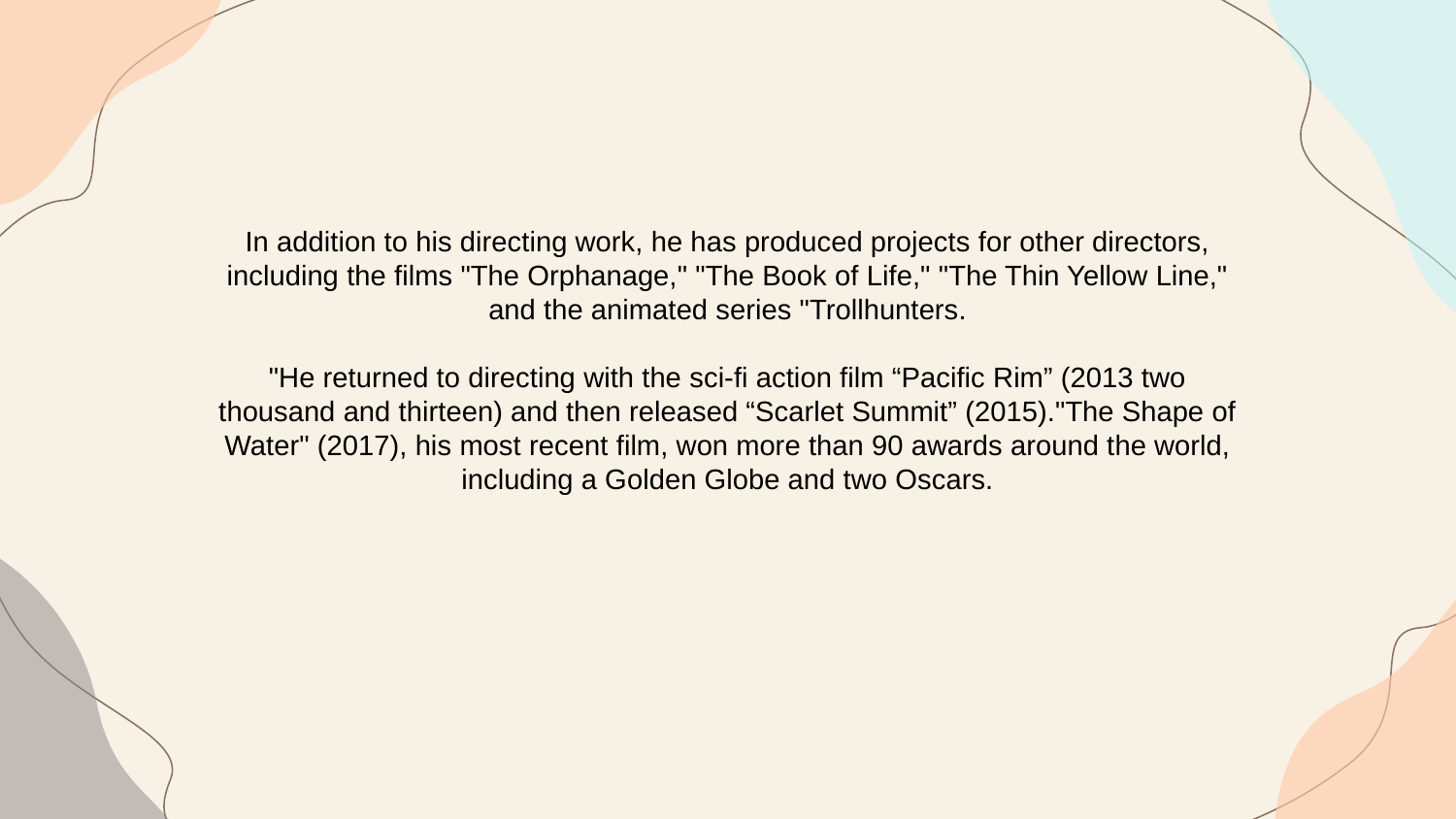

In addition to his directing work, he has produced projects for other directors, including the films "The Orphanage," "The Book of Life," "The Thin Yellow Line," and the animated series "Trollhunters.

"He returned to directing with the sci-fi action film “Pacific Rim” (2013 two thousand and thirteen) and then released “Scarlet Summit” (2015)."The Shape of Water" (2017), his most recent film, won more than 90 awards around the world, including a Golden Globe and two Oscars.